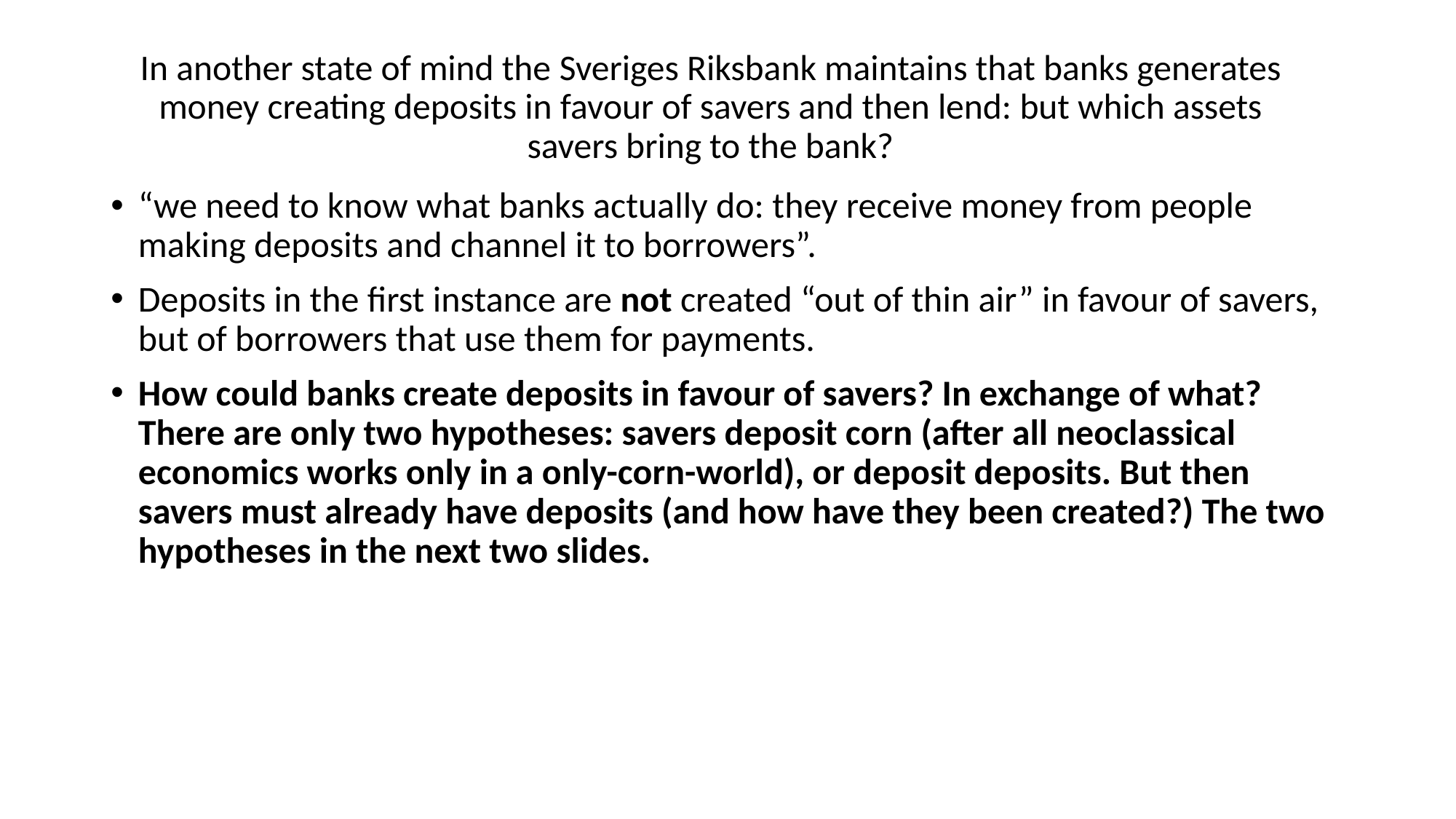

# In another state of mind the Sveriges Riksbank maintains that banks generates money creating deposits in favour of savers and then lend: but which assets savers bring to the bank?
“we need to know what banks actually do: they receive money from people making deposits and channel it to borrowers”.
Deposits in the first instance are not created “out of thin air” in favour of savers, but of borrowers that use them for payments.
How could banks create deposits in favour of savers? In exchange of what? There are only two hypotheses: savers deposit corn (after all neoclassical economics works only in a only-corn-world), or deposit deposits. But then savers must already have deposits (and how have they been created?) The two hypotheses in the next two slides.